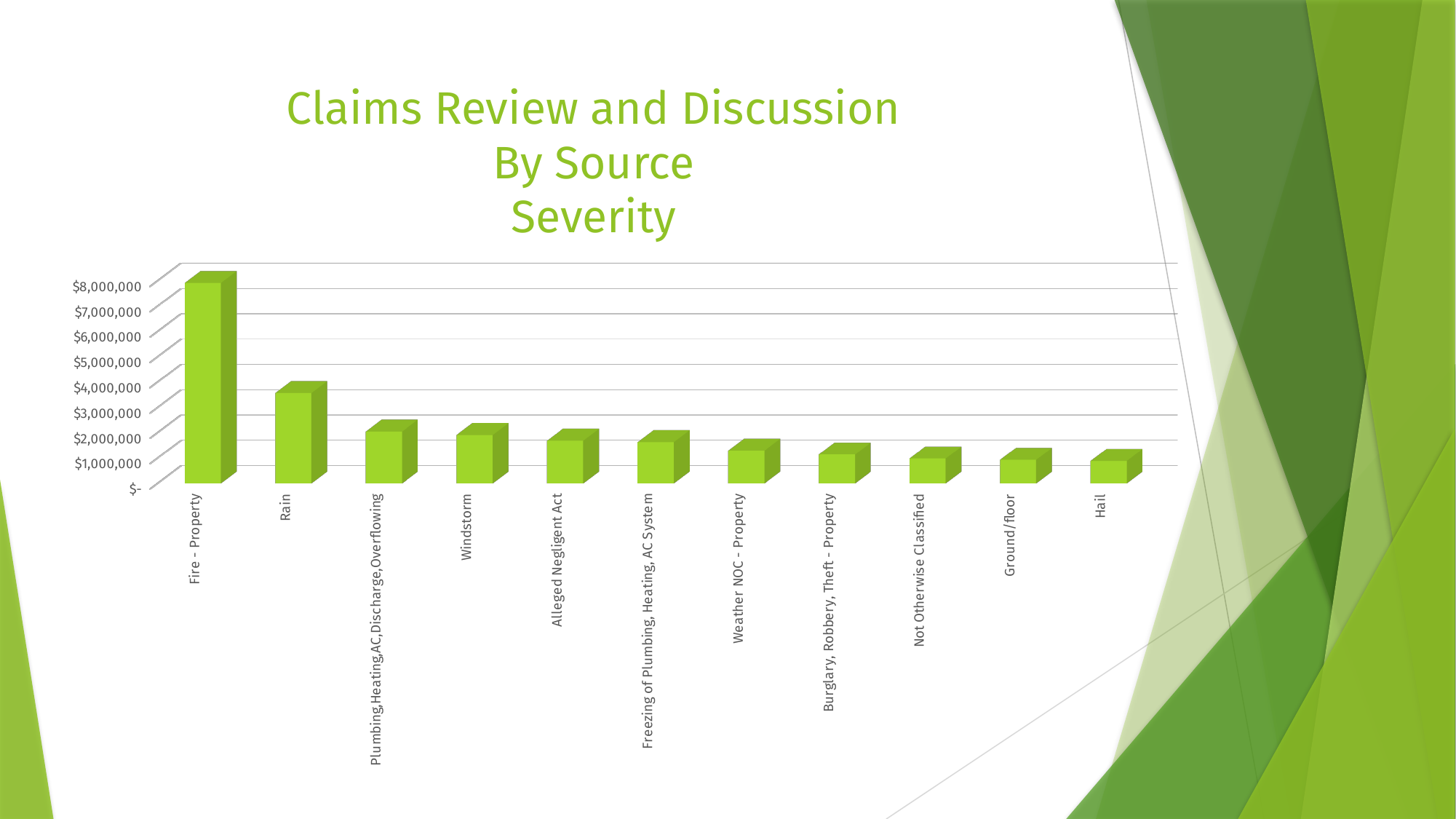

# Claims Review and Discussion By Source Severity

[unsupported chart]